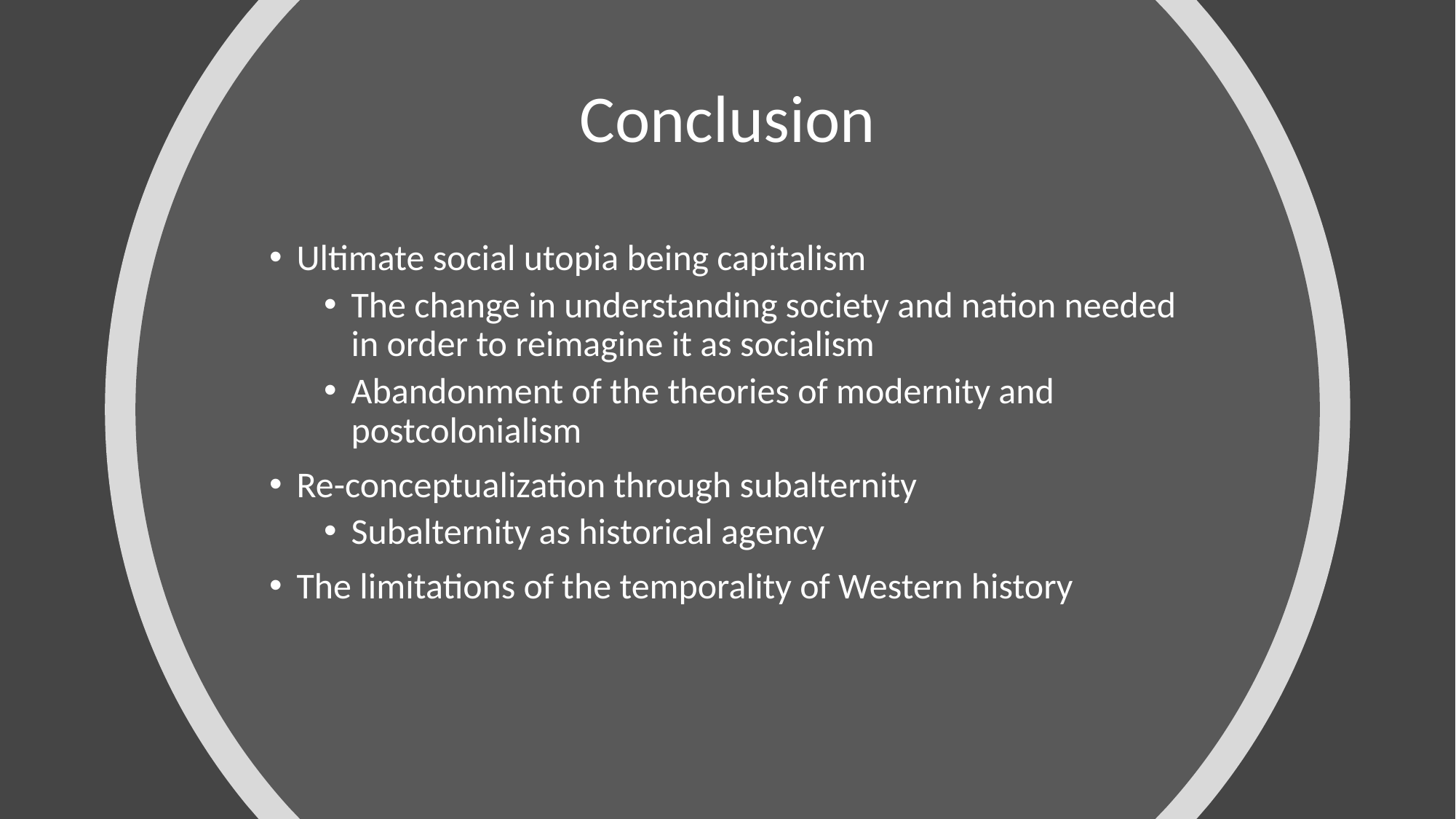

# Conclusion
Ultimate social utopia being capitalism
The change in understanding society and nation needed in order to reimagine it as socialism
Abandonment of the theories of modernity and postcolonialism
Re-conceptualization through subalternity
Subalternity as historical agency
The limitations of the temporality of Western history